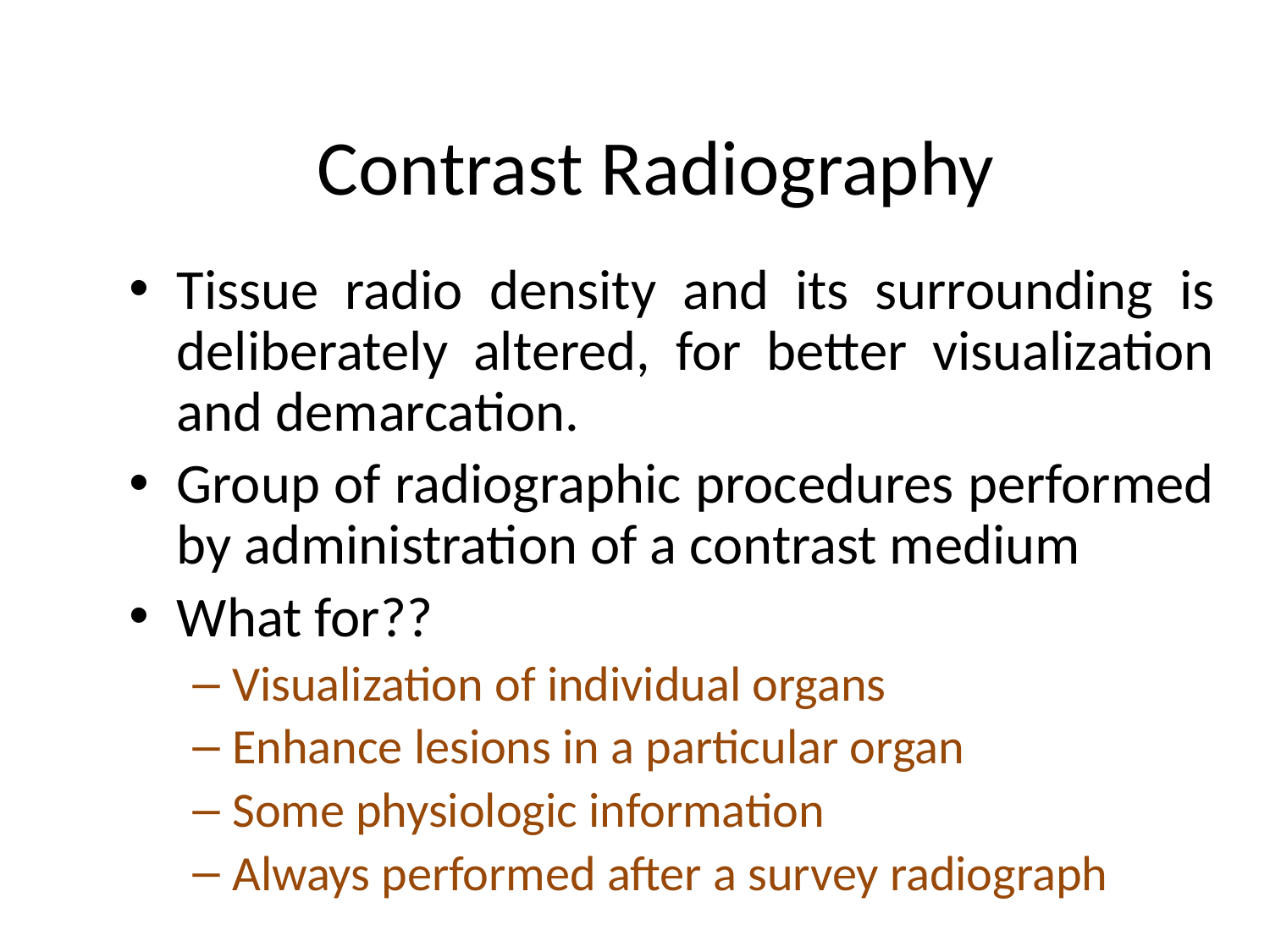

# Contrast Radiography
Tissue radio density and its surrounding is deliberately altered, for better visualization and demarcation.
Group of radiographic procedures performed by administration of a contrast medium
What for??
Visualization of individual organs
Enhance lesions in a particular organ
Some physiologic information
Always performed after a survey radiograph